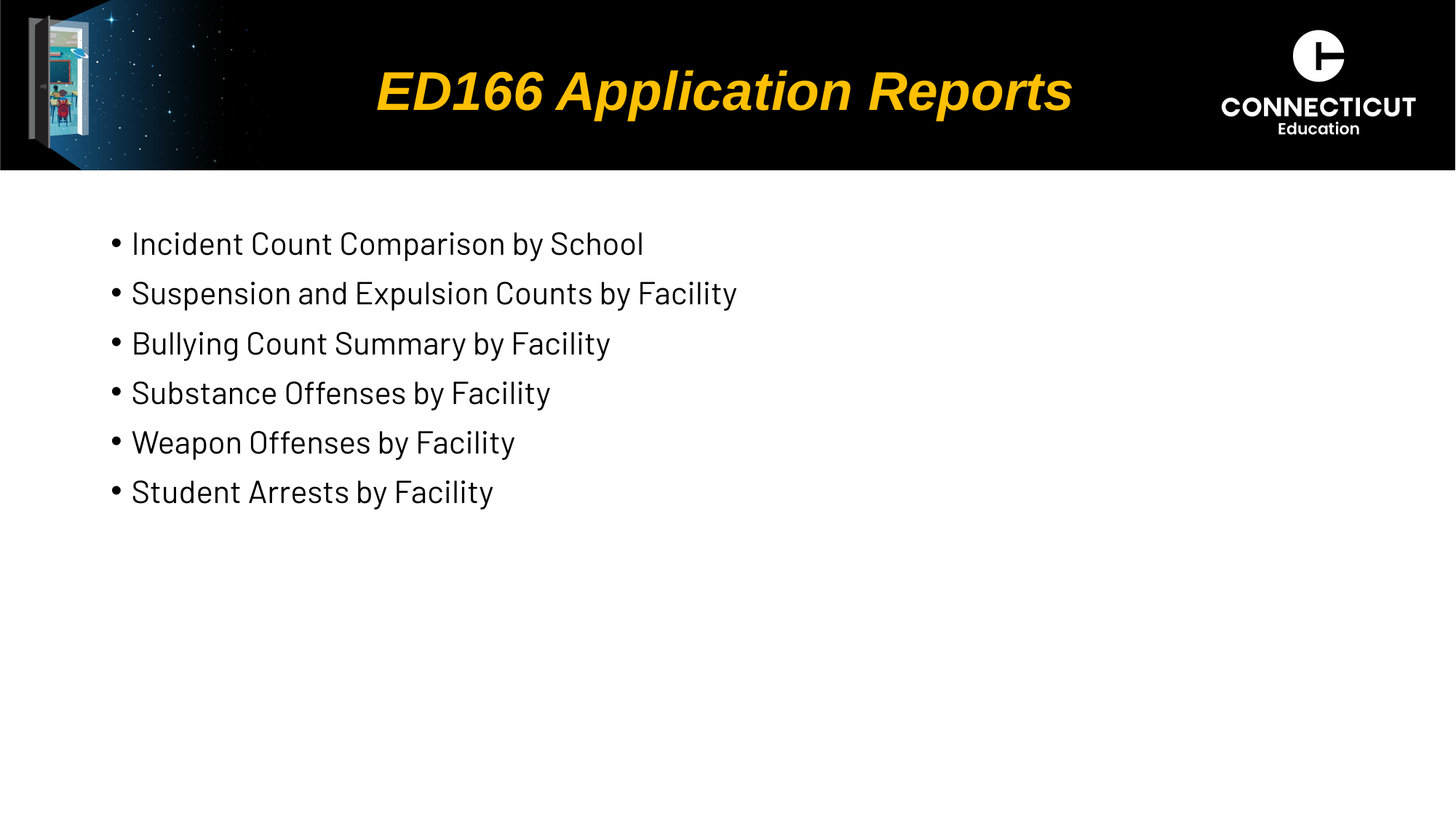

# ED166 Application Reports
Incident Count Comparison by School
Suspension and Expulsion Counts by Facility
Bullying Count Summary by Facility
Substance Offenses by Facility
Weapon Offenses by Facility
Student Arrests by Facility